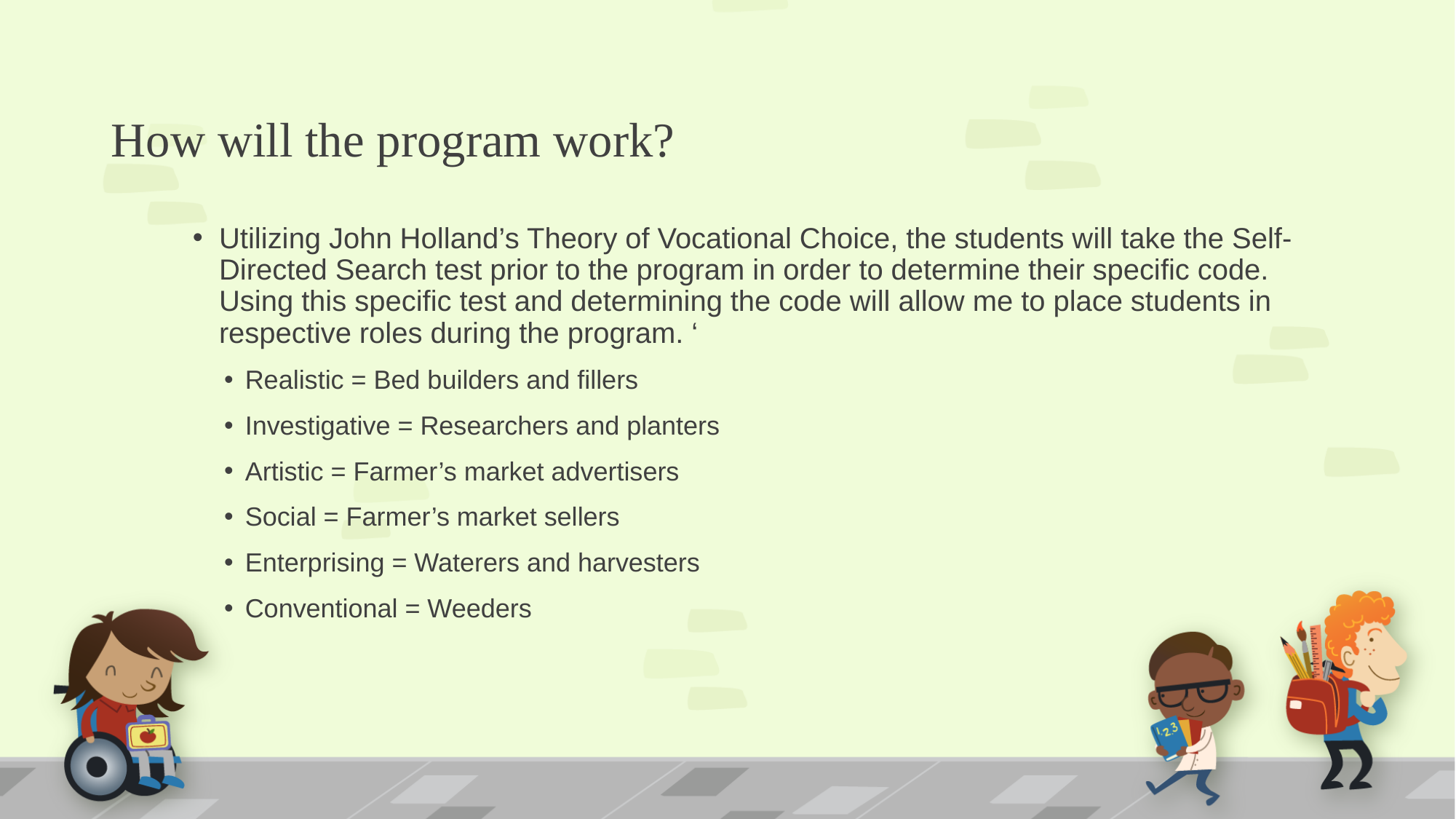

# How will the program work?
Utilizing John Holland’s Theory of Vocational Choice, the students will take the Self-Directed Search test prior to the program in order to determine their specific code. Using this specific test and determining the code will allow me to place students in respective roles during the program. ‘
Realistic = Bed builders and fillers
Investigative = Researchers and planters
Artistic = Farmer’s market advertisers
Social = Farmer’s market sellers
Enterprising = Waterers and harvesters
Conventional = Weeders